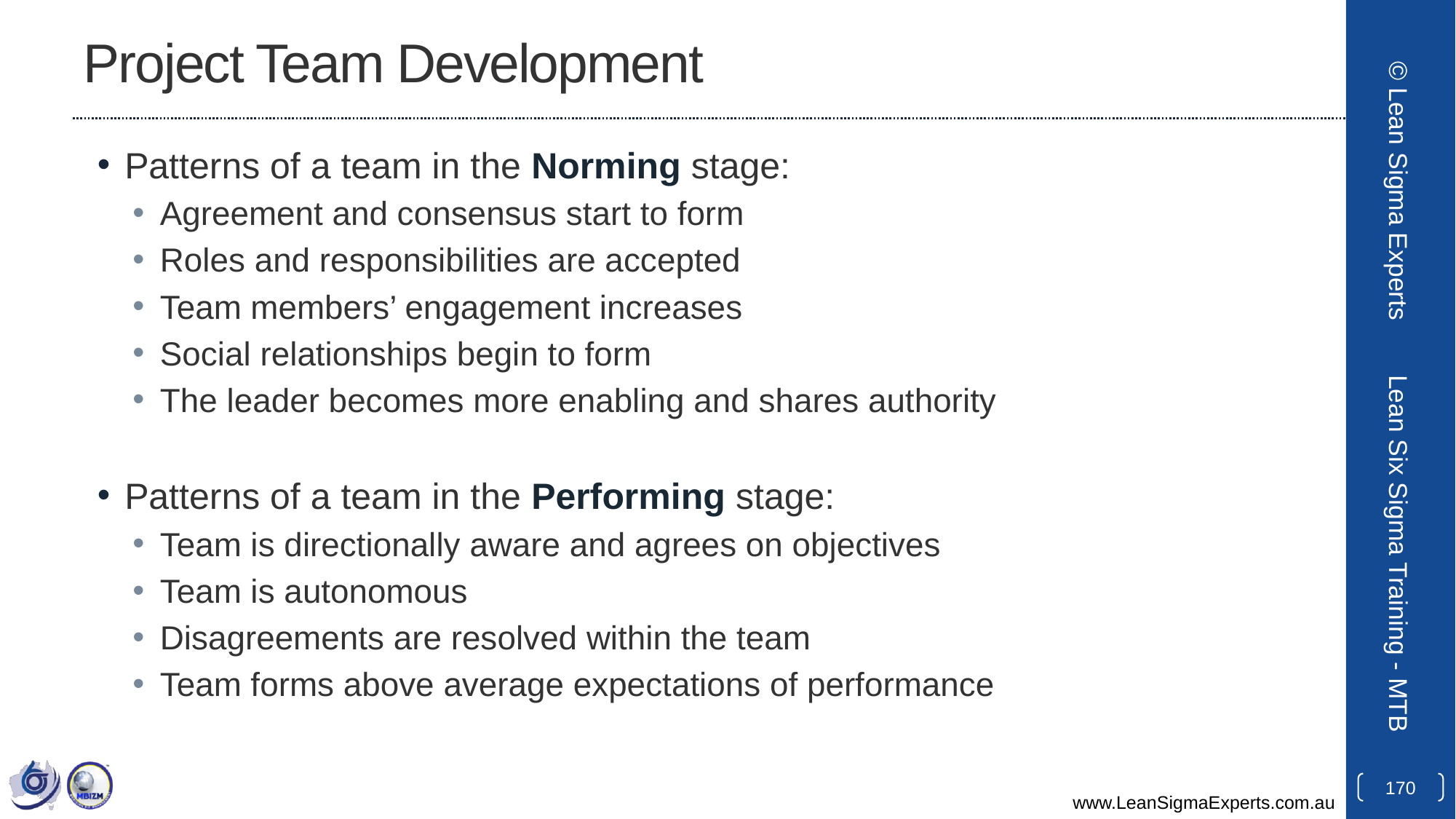

# Project Team Development
Patterns of a team in the Norming stage:
Agreement and consensus start to form
Roles and responsibilities are accepted
Team members’ engagement increases
Social relationships begin to form
The leader becomes more enabling and shares authority

Patterns of a team in the Performing stage:
Team is directionally aware and agrees on objectives
Team is autonomous
Disagreements are resolved within the team
Team forms above average expectations of performance
© Lean Sigma Experts
Lean Six Sigma Training - MTB
170